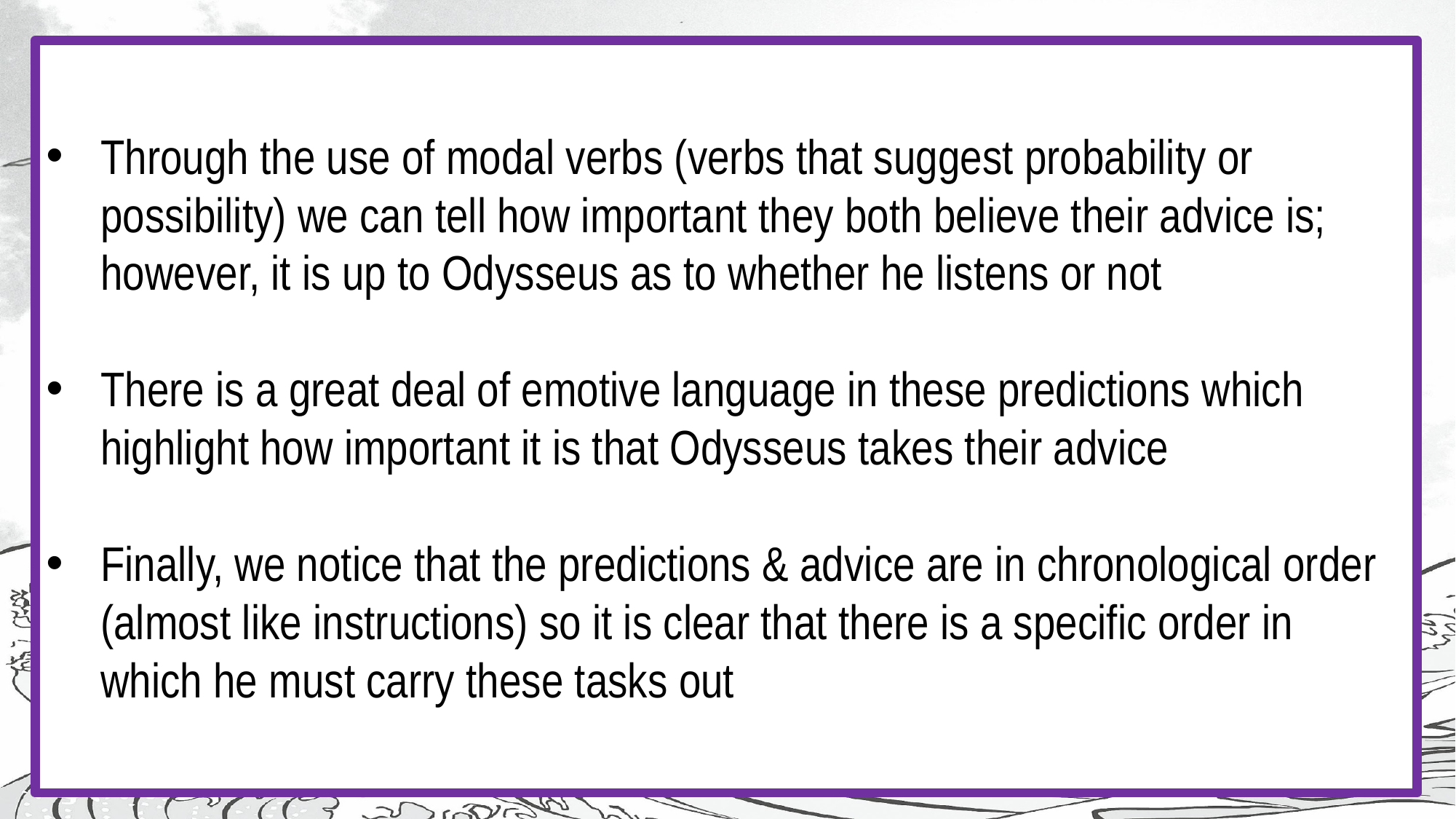

Through the use of modal verbs (verbs that suggest probability or possibility) we can tell how important they both believe their advice is; however, it is up to Odysseus as to whether he listens or not

There is a great deal of emotive language in these predictions which highlight how important it is that Odysseus takes their advice

Finally, we notice that the predictions & advice are in chronological order (almost like instructions) so it is clear that there is a specific order in which he must carry these tasks out
#